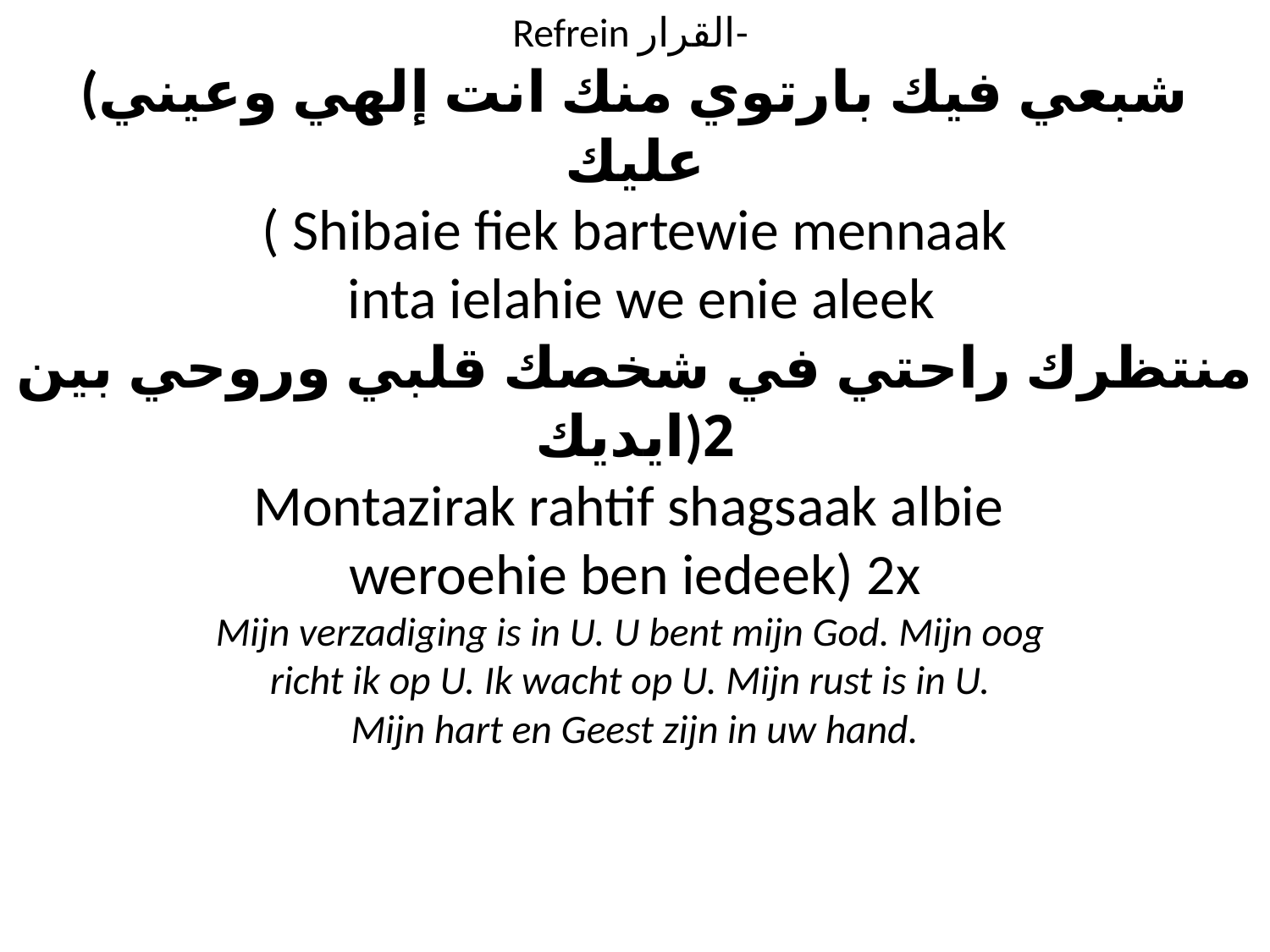

# Refrein القرار- (شبعي فيك بارتوي منك انت إلهي وعيني عليك ( Shibaie fiek bartewie mennaak inta ielahie we enie aleek منتظرك راحتي في شخصك قلبي وروحي بين ايديك)2 Montazirak rahtif shagsaak albie weroehie ben iedeek) 2x Mijn verzadiging is in U. U bent mijn God. Mijn oog richt ik op U. Ik wacht op U. Mijn rust is in U. Mijn hart en Geest zijn in uw hand.